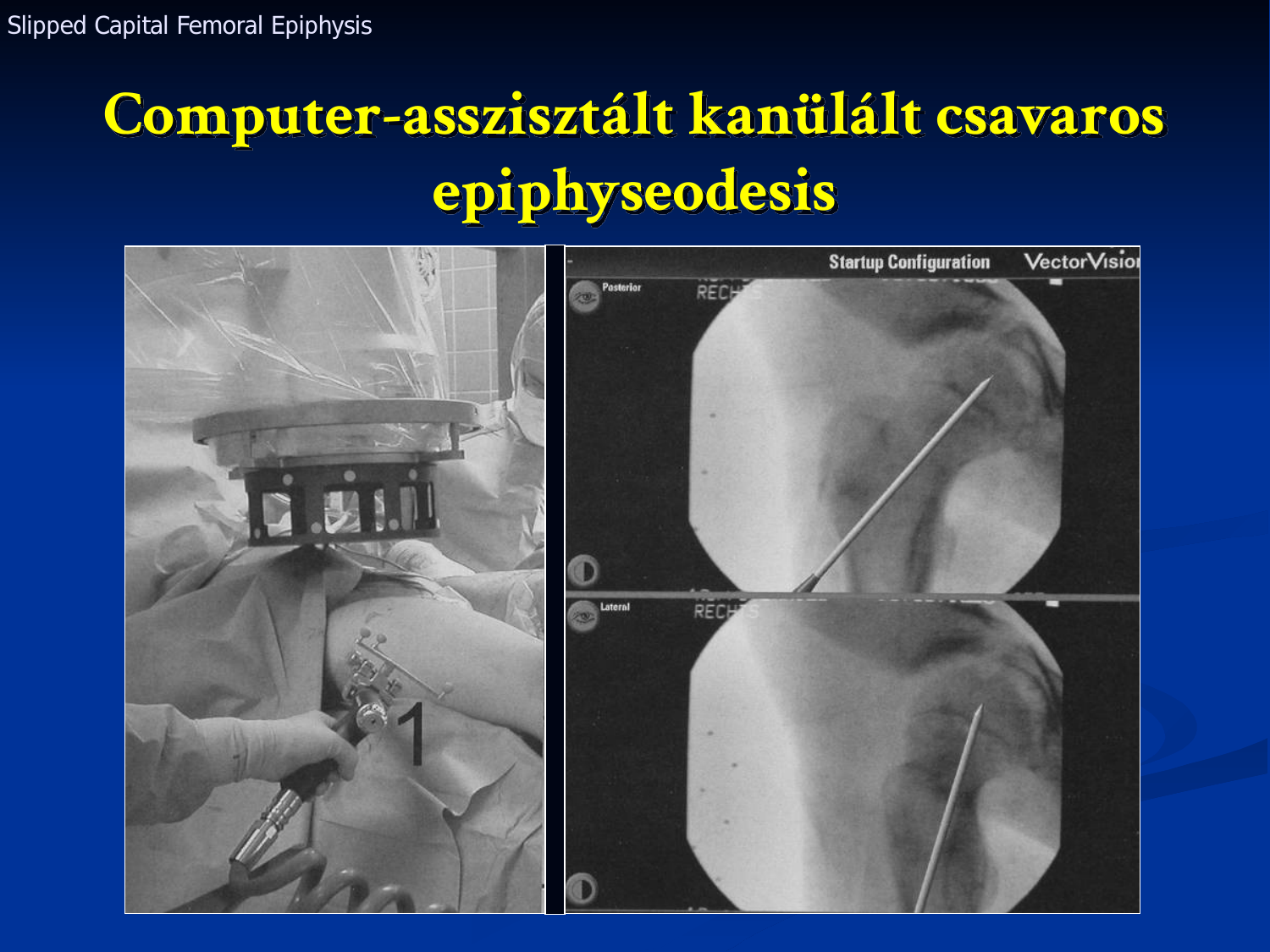

Slipped Capital Femoral Epiphysis
# Computer-asszisztált kanülált csavaros epiphyseodesis